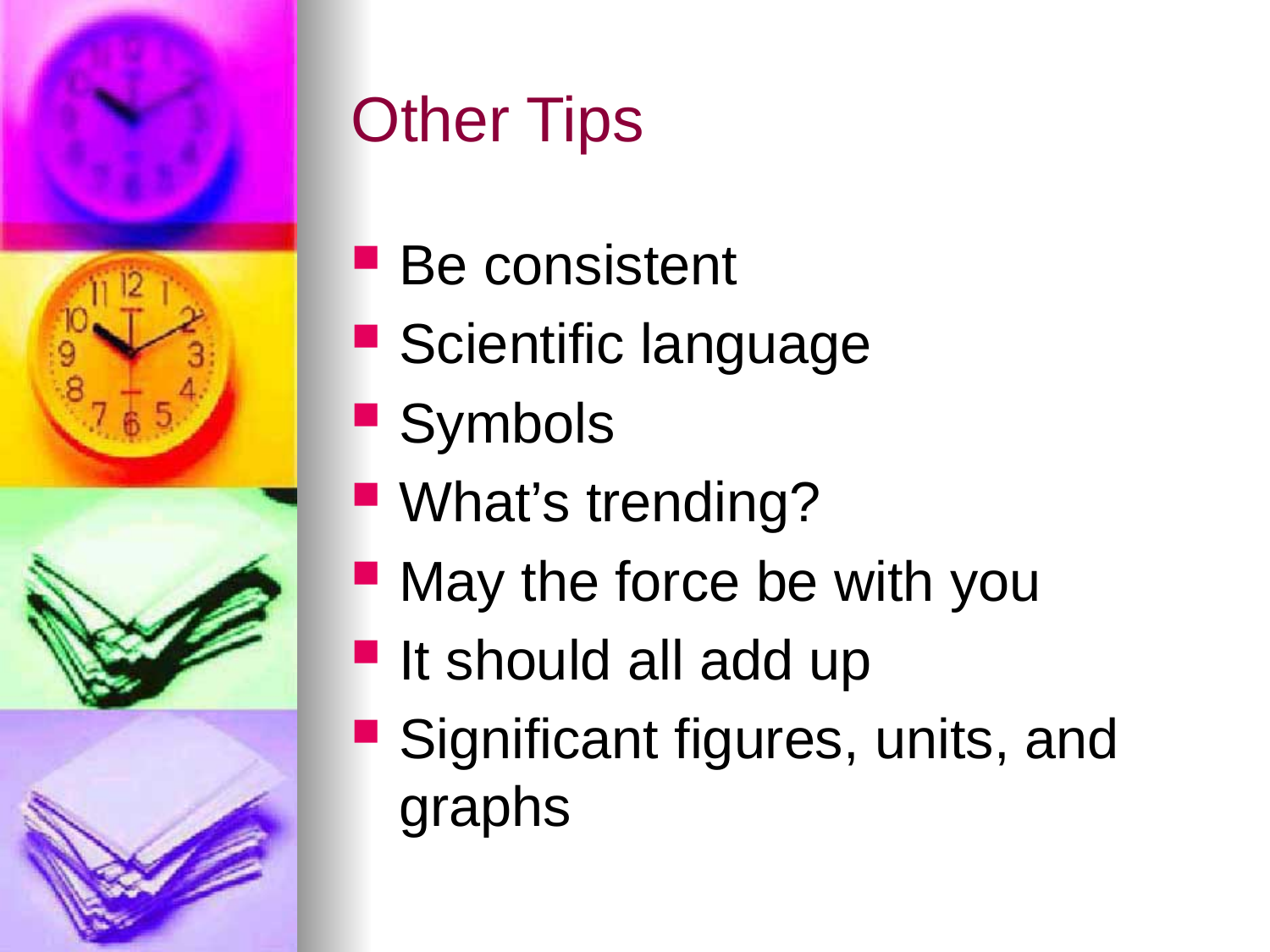

# Other Tips
Be consistent
Scientific language
Symbols
What’s trending?
May the force be with you
It should all add up
Significant figures, units, and graphs